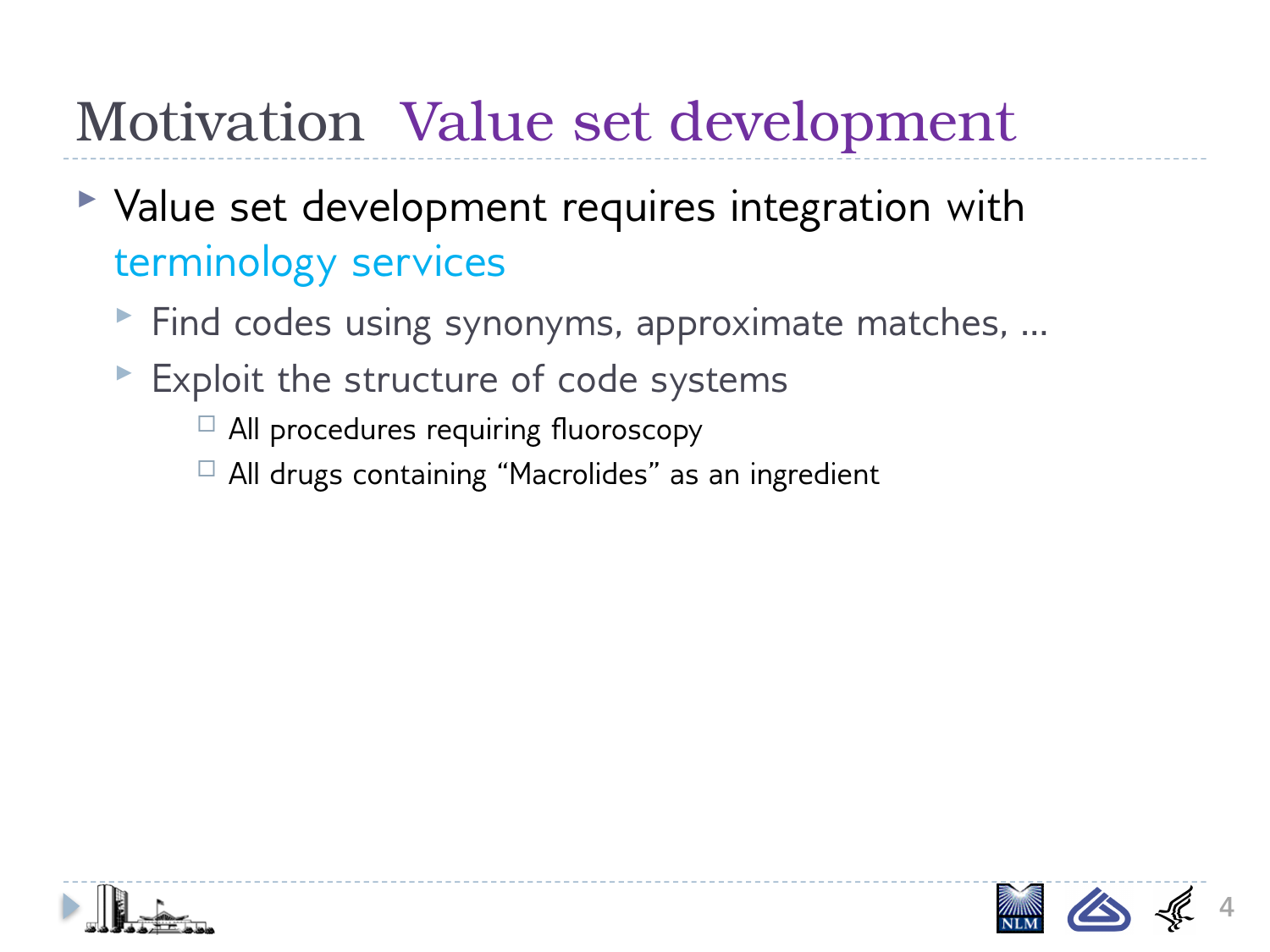

# Motivation  Value set development
Value set development requires integration with terminology services
Find codes using synonyms, approximate matches, …
Exploit the structure of code systems
All procedures requiring fluoroscopy
All drugs containing “Macrolides” as an ingredient